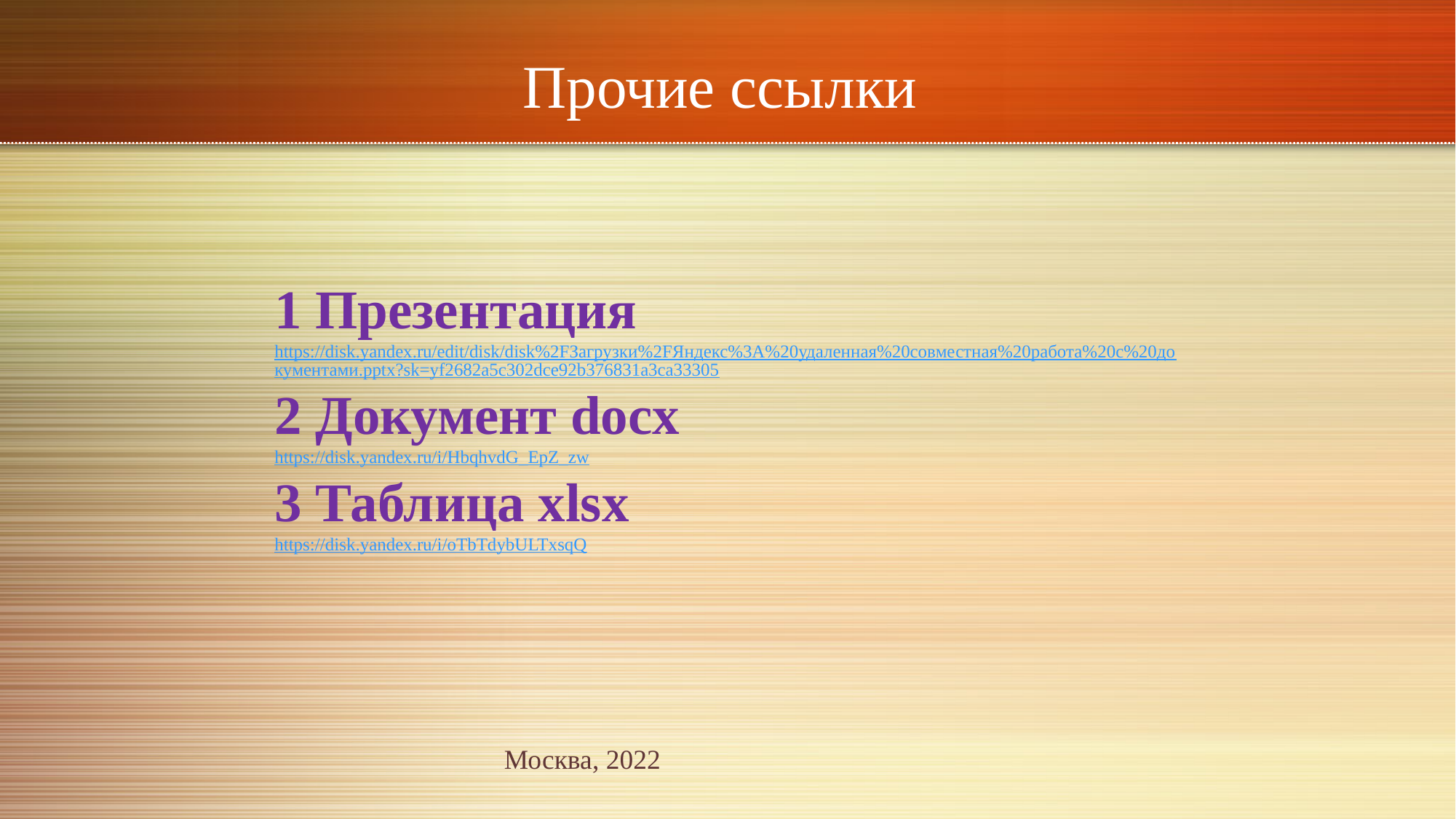

# Прочие ссылки
1 Презентация  https://disk.yandex.ru/edit/disk/disk%2FЗагрузки%2FЯндекс%3A%20удаленная%20совместная%20работа%20с%20документами.pptx?sk=yf2682a5c302dce92b376831a3ca33305
2 Документ docx
https://disk.yandex.ru/i/HbqhvdG_EpZ_zw
3 Таблица xlsx
https://disk.yandex.ru/i/oTbTdybULTxsqQ
Москва, 2022